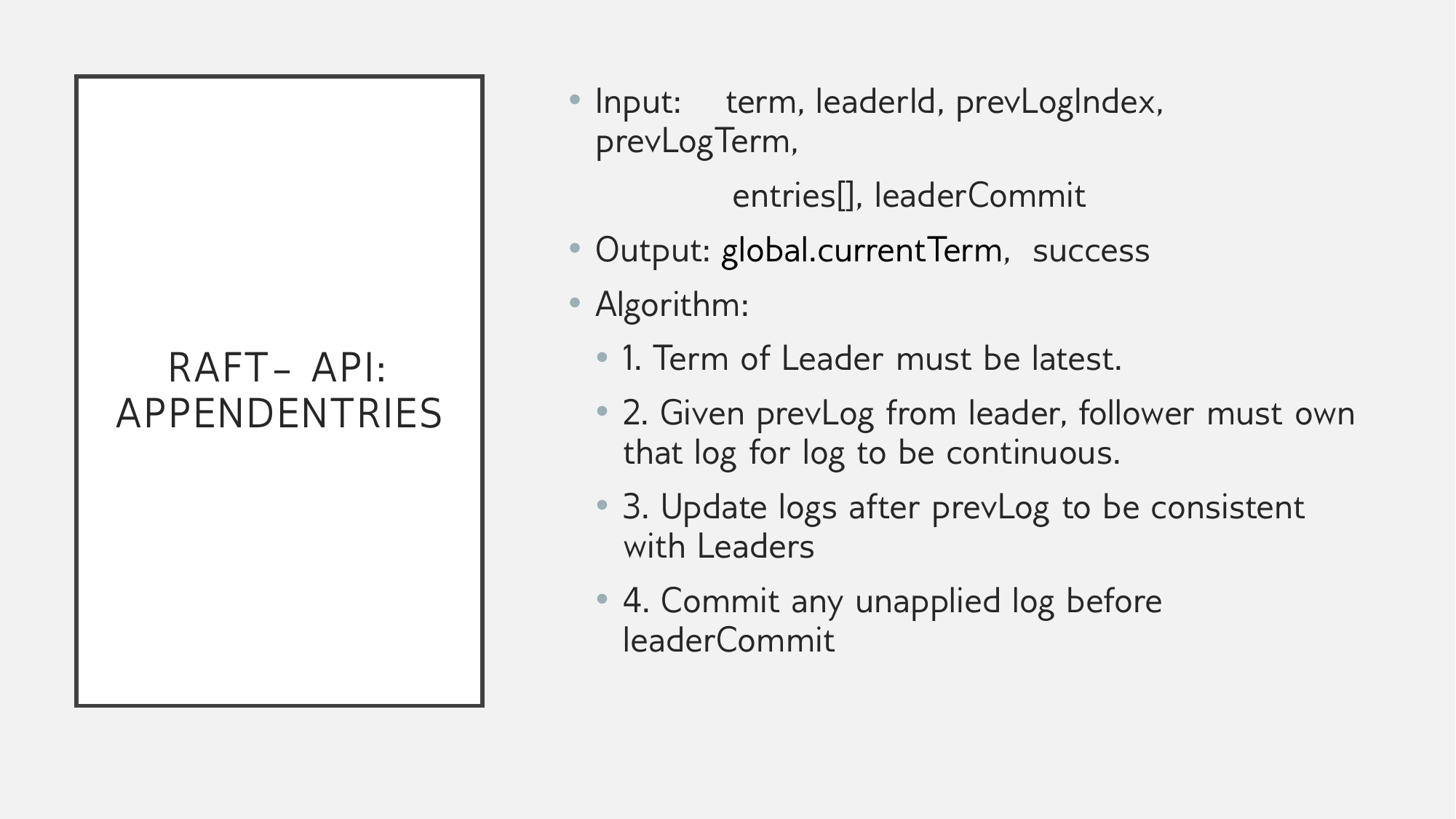

# RAFT– API: AppendEntries
Input:    term, leaderId, prevLogIndex, prevLogTerm,
               entries[], leaderCommit
Output: global.currentTerm,  success
Algorithm:
1. Term of Leader must be latest.
2. Given prevLog from leader, follower must own that log for log to be continuous.
3. Update logs after prevLog to be consistent with Leaders
4. Commit any unapplied log before leaderCommit